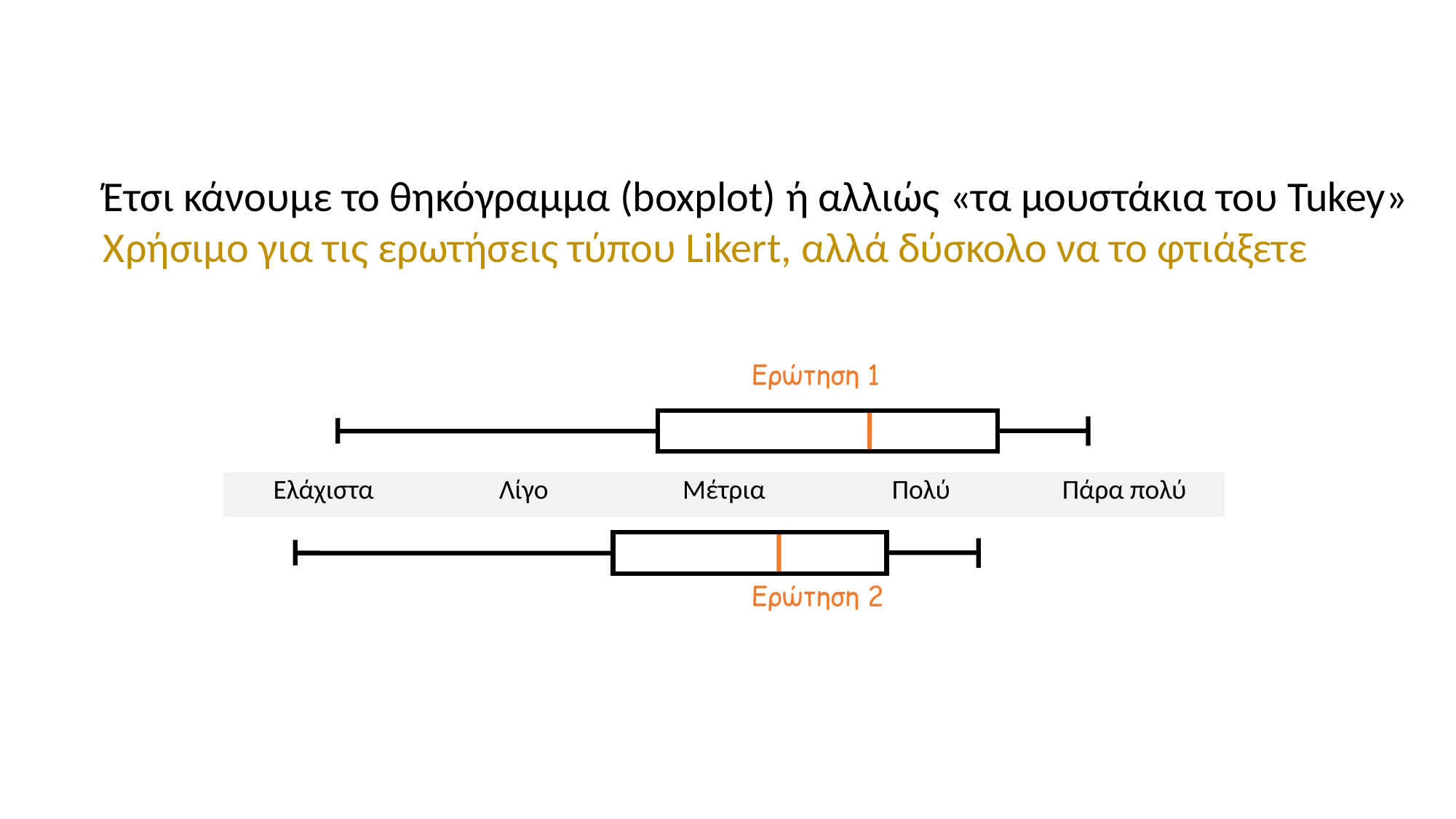

Έτσι κάνουμε το θηκόγραμμα (boxplot) ή αλλιώς «τα μουστάκια του Tukey»
Χρήσιμο για τις ερωτήσεις τύπου Likert, αλλά δύσκολο να το φτιάξετε
Ερώτηση 1

Ερώτηση 2
| Ελάχιστα | Λίγο | Μέτρια | Πολύ | Πάρα πολύ |
| --- | --- | --- | --- | --- |